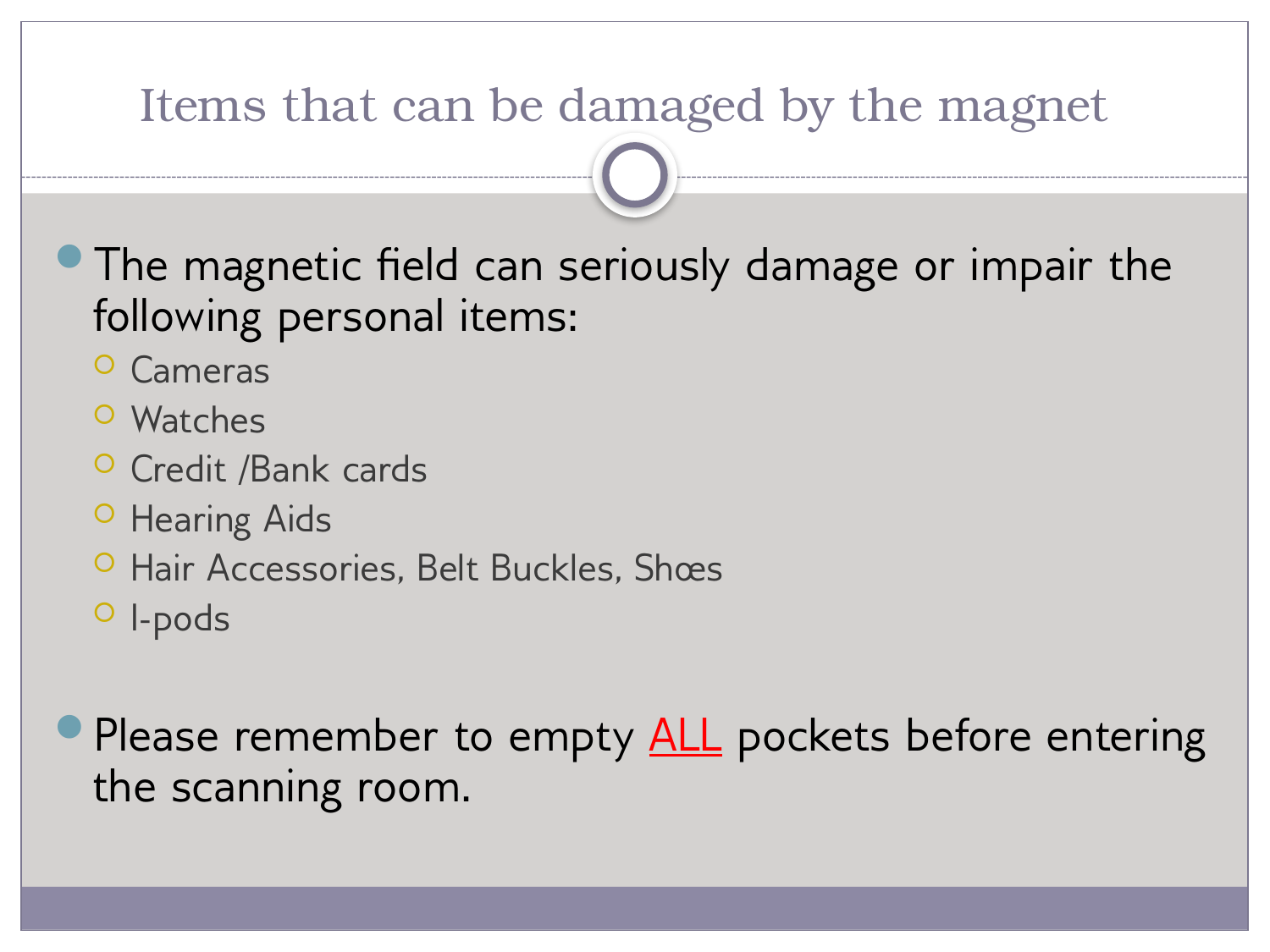

# Items that can be damaged by the magnet
The magnetic field can seriously damage or impair the following personal items:
Cameras
Watches
Credit /Bank cards
Hearing Aids
Hair Accessories, Belt Buckles, Shoes
I-pods

Please remember to empty ALL pockets before entering the scanning room.